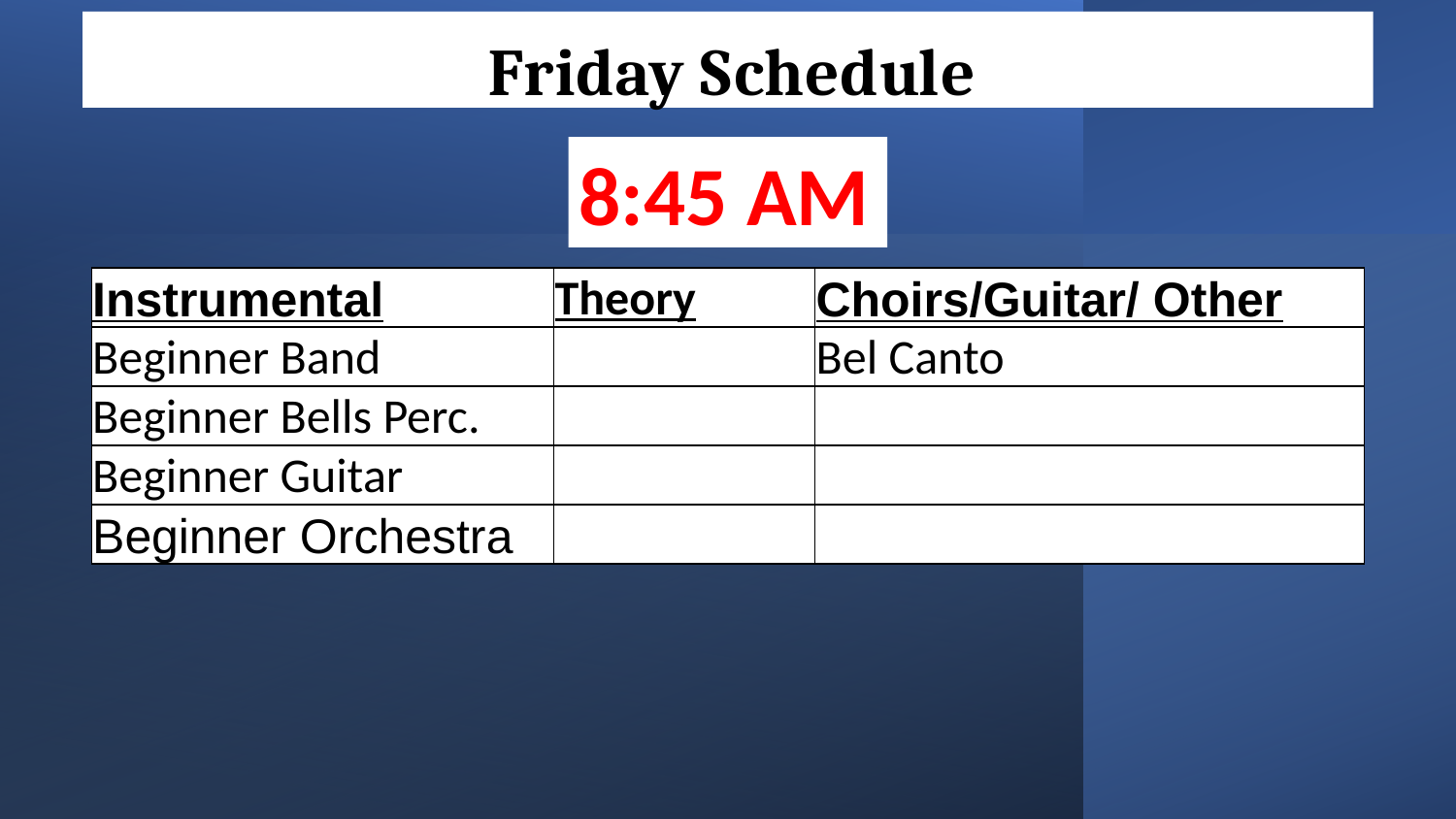

Friday Schedule
8:45 AM
| Instrumental | Theory | Choirs/Guitar/ Other |
| --- | --- | --- |
| Beginner Band |  | Bel Canto |
| Beginner Bells Perc. |  |  |
| Beginner Guitar |  |  |
| Beginner Orchestra |  |  |